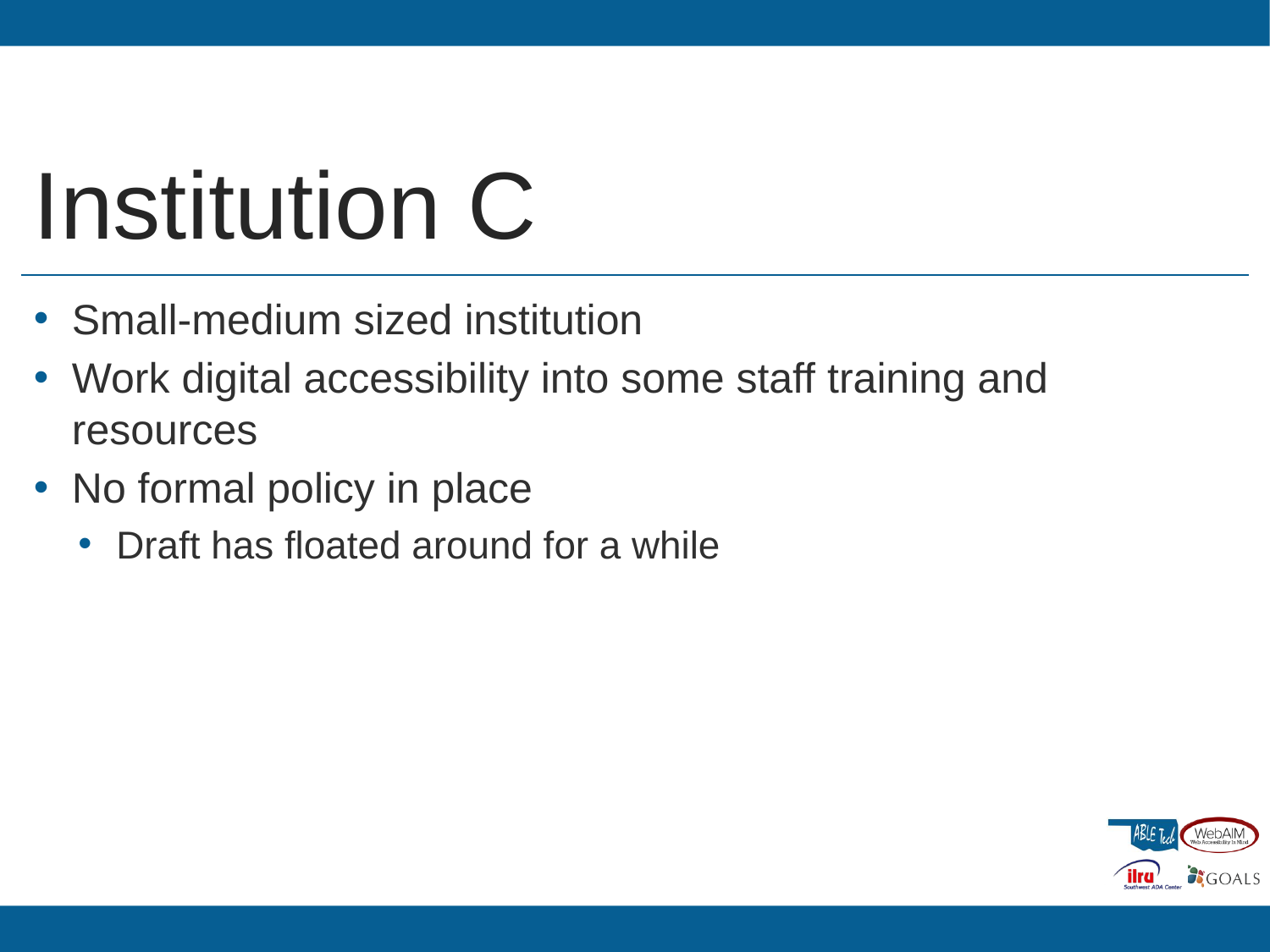

# Institution C
Small-medium sized institution
Work digital accessibility into some staff training and resources
No formal policy in place
Draft has floated around for a while